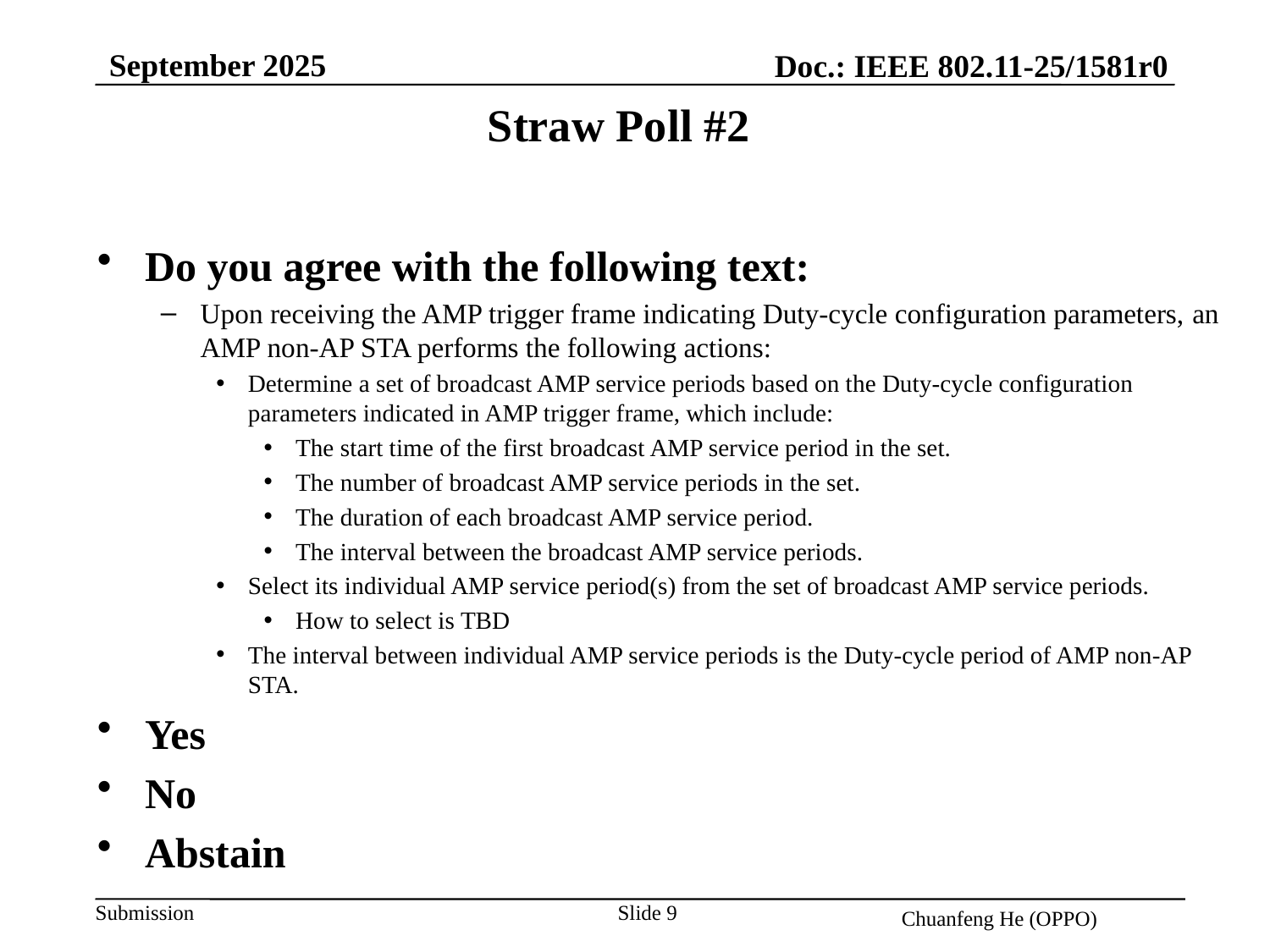

September 2025
Doc.: IEEE 802.11-25/1581r0
Straw Poll #2
Do you agree with the following text:
Upon receiving the AMP trigger frame indicating Duty-cycle configuration parameters, an AMP non-AP STA performs the following actions:
Determine a set of broadcast AMP service periods based on the Duty-cycle configuration parameters indicated in AMP trigger frame, which include:
The start time of the first broadcast AMP service period in the set.
The number of broadcast AMP service periods in the set.
The duration of each broadcast AMP service period.
The interval between the broadcast AMP service periods.
Select its individual AMP service period(s) from the set of broadcast AMP service periods.
How to select is TBD
The interval between individual AMP service periods is the Duty-cycle period of AMP non-AP STA.
Yes
No
Abstain
Slide 9
Chuanfeng He (OPPO)